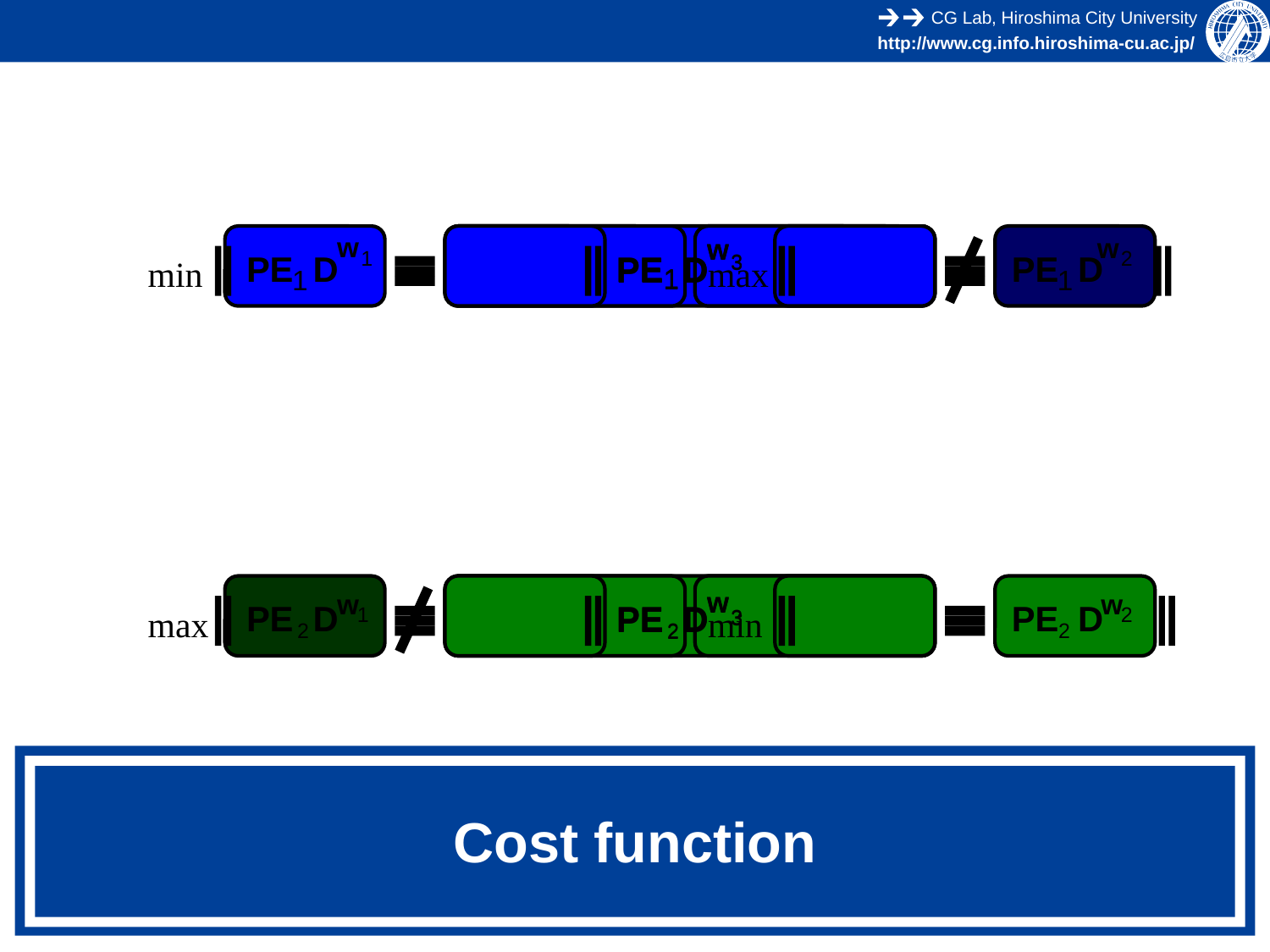

w
w
w
PE  D
3
1
w
PE  D
3
2

w
PE  D
3
1
w
PE  D
3
2

1
2
PE  D
PE  D
min

max
1
1

w
w
PE  D
PE  D
1
2
max

min
2
2
# Cost function